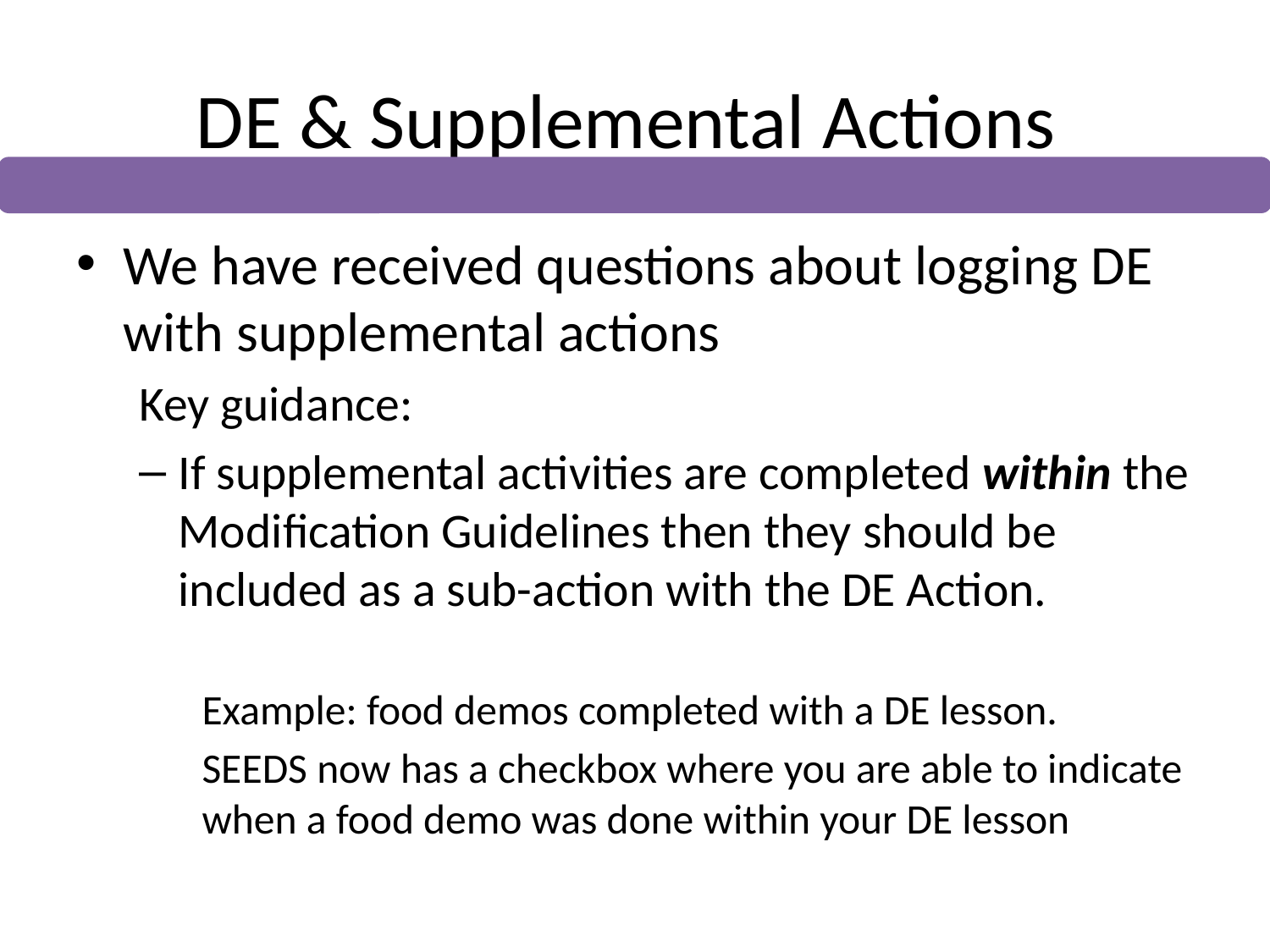

# DE & Supplemental Actions

We have received questions about logging DE with supplemental actions
Key guidance:
If supplemental activities are completed within the Modification Guidelines then they should be included as a sub-action with the DE Action.

Example: food demos completed with a DE lesson.
SEEDS now has a checkbox where you are able to indicate when a food demo was done within your DE lesson